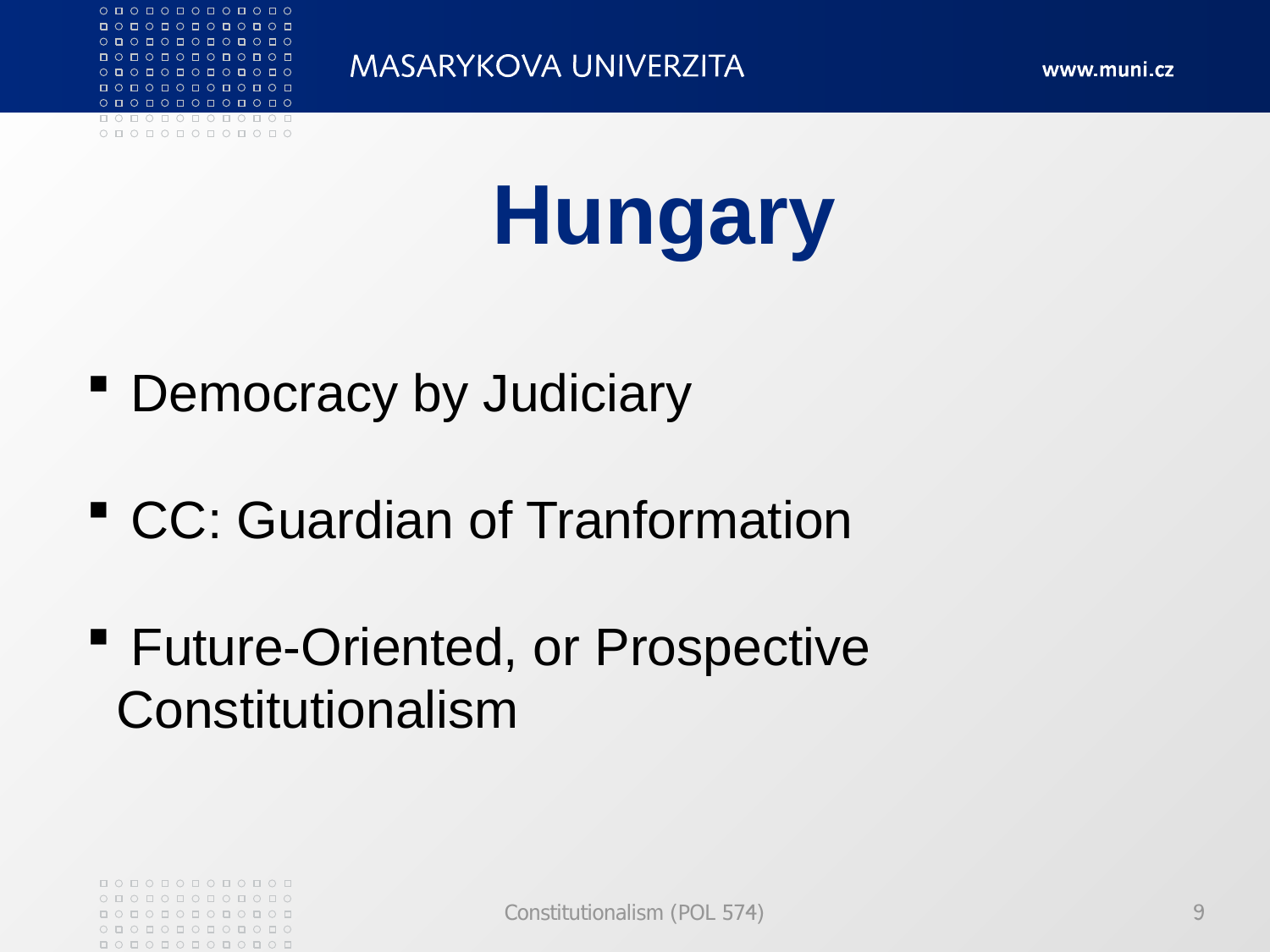

# Hungary
 Democracy by Judiciary

 CC: Guardian of Tranformation

 Future-Oriented, or Prospective 	Constitutionalism
Constitutionalism (POL 574)
9